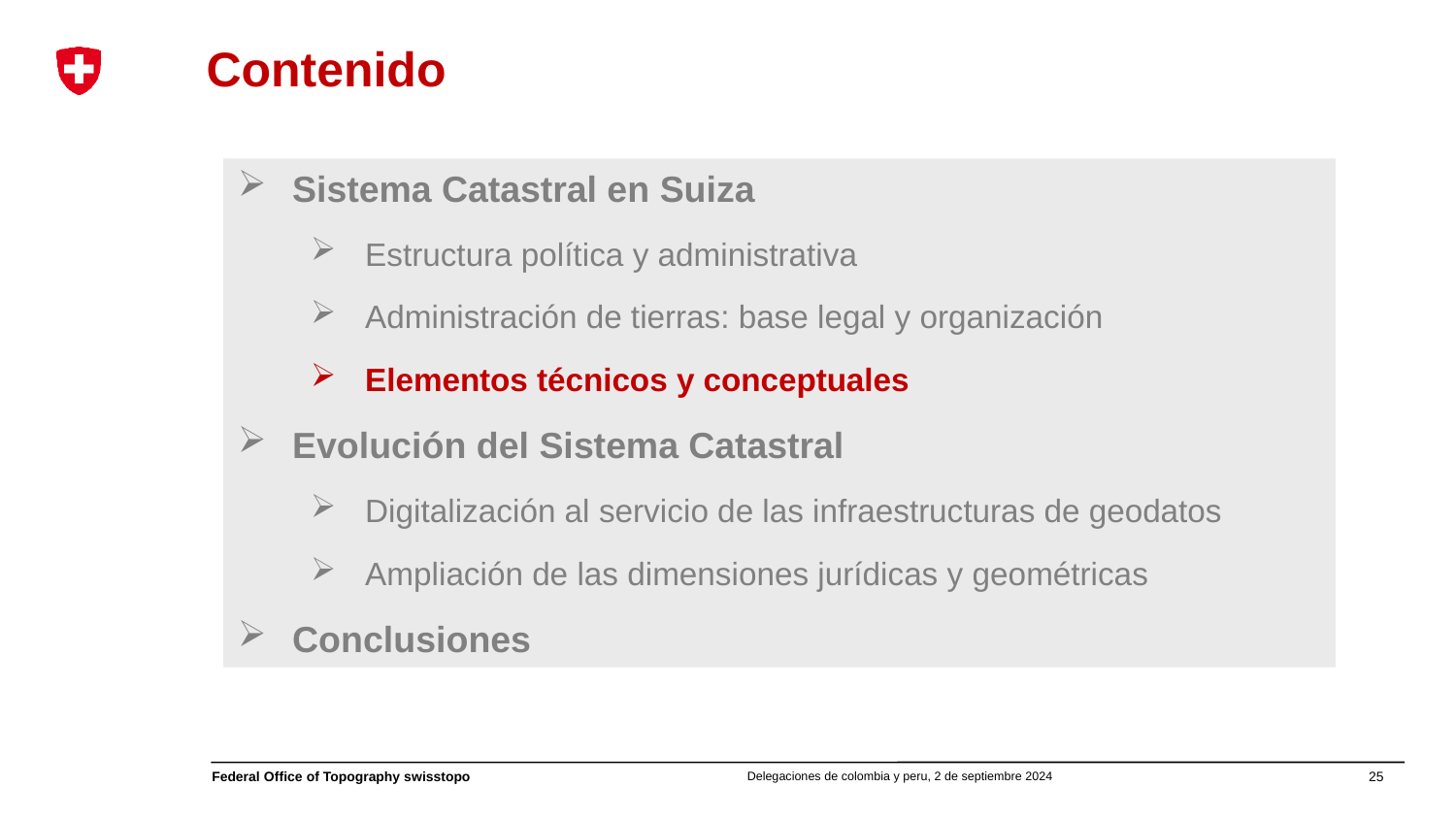

# Contenido
Sistema Catastral en Suiza
Estructura política y administrativa
Administración de tierras: base legal y organización
Elementos técnicos y conceptuales
Evolución del Sistema Catastral
Digitalización al servicio de las infraestructuras de geodatos
Ampliación de las dimensiones jurídicas y geométricas
Conclusiones